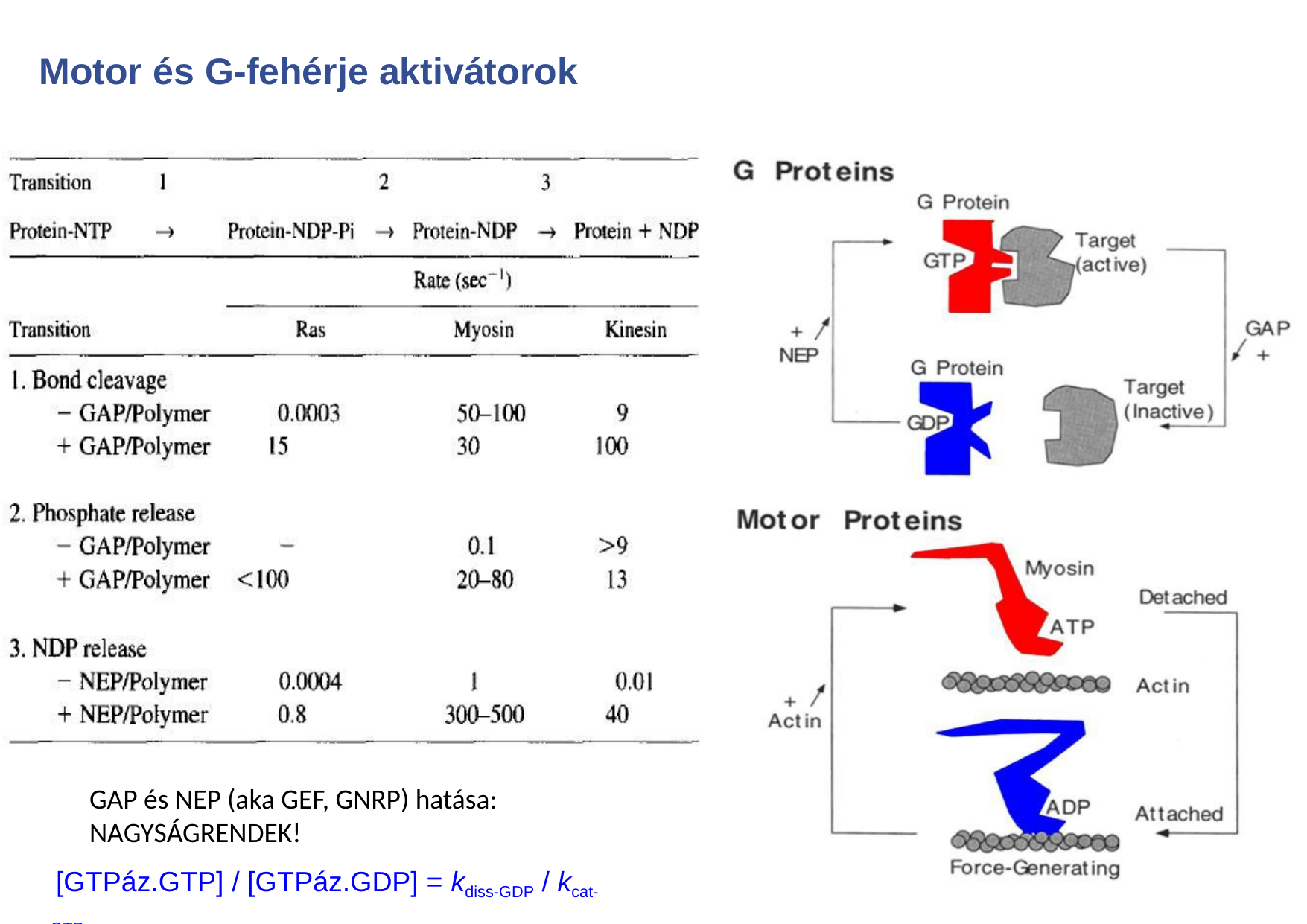

# Motor és G-fehérje aktivátorok

GAP és NEP (aka GEF, GNRP) hatása:
NAGYSÁGRENDEK!
[GTPáz.GTP] / [GTPáz.GDP] = kdiss-GDP / kcat-GTP